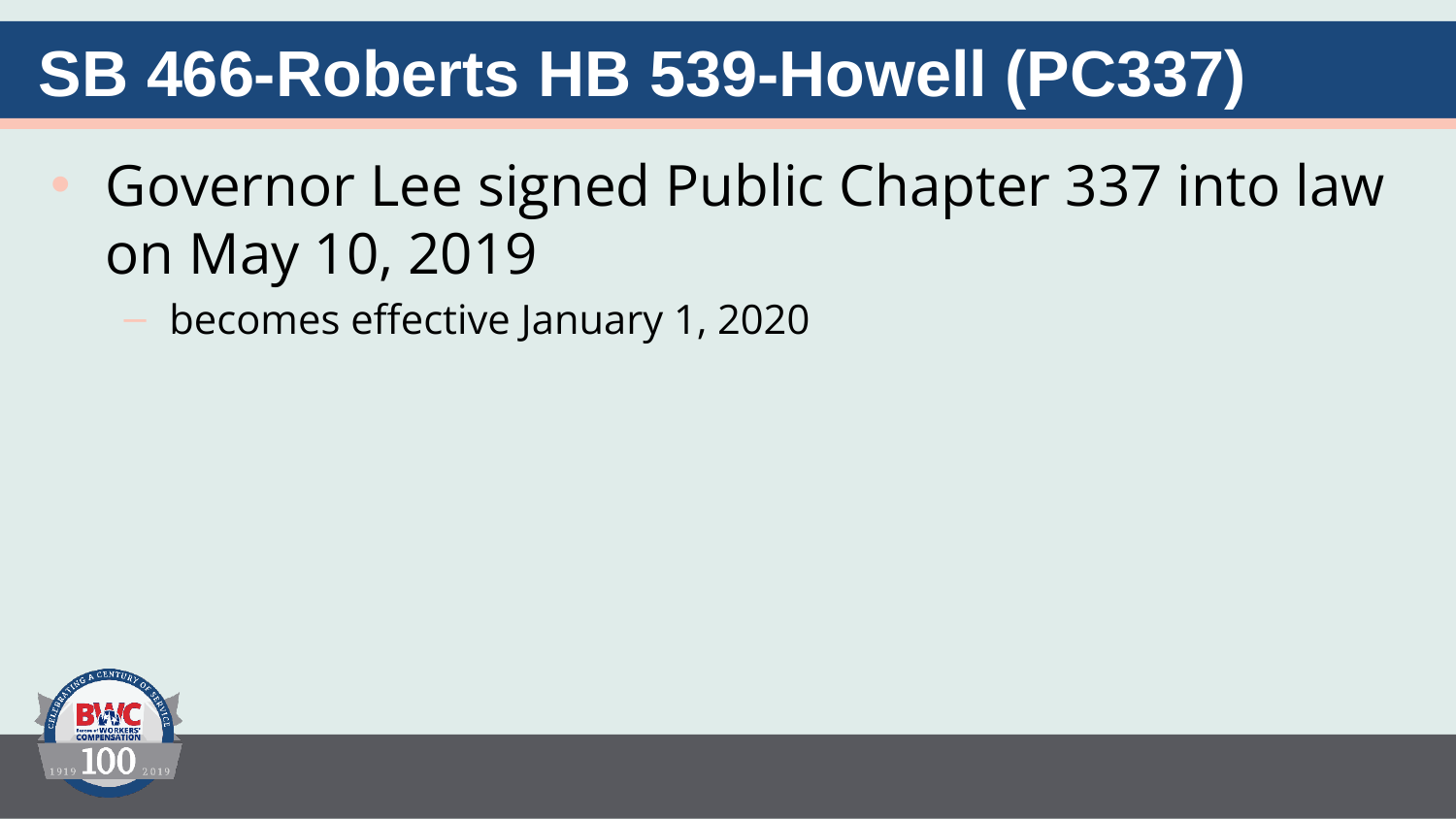

# SB 466-Roberts HB 539-Howell (PC337)
Governor Lee signed Public Chapter 337 into law on May 10, 2019
becomes effective January 1, 2020